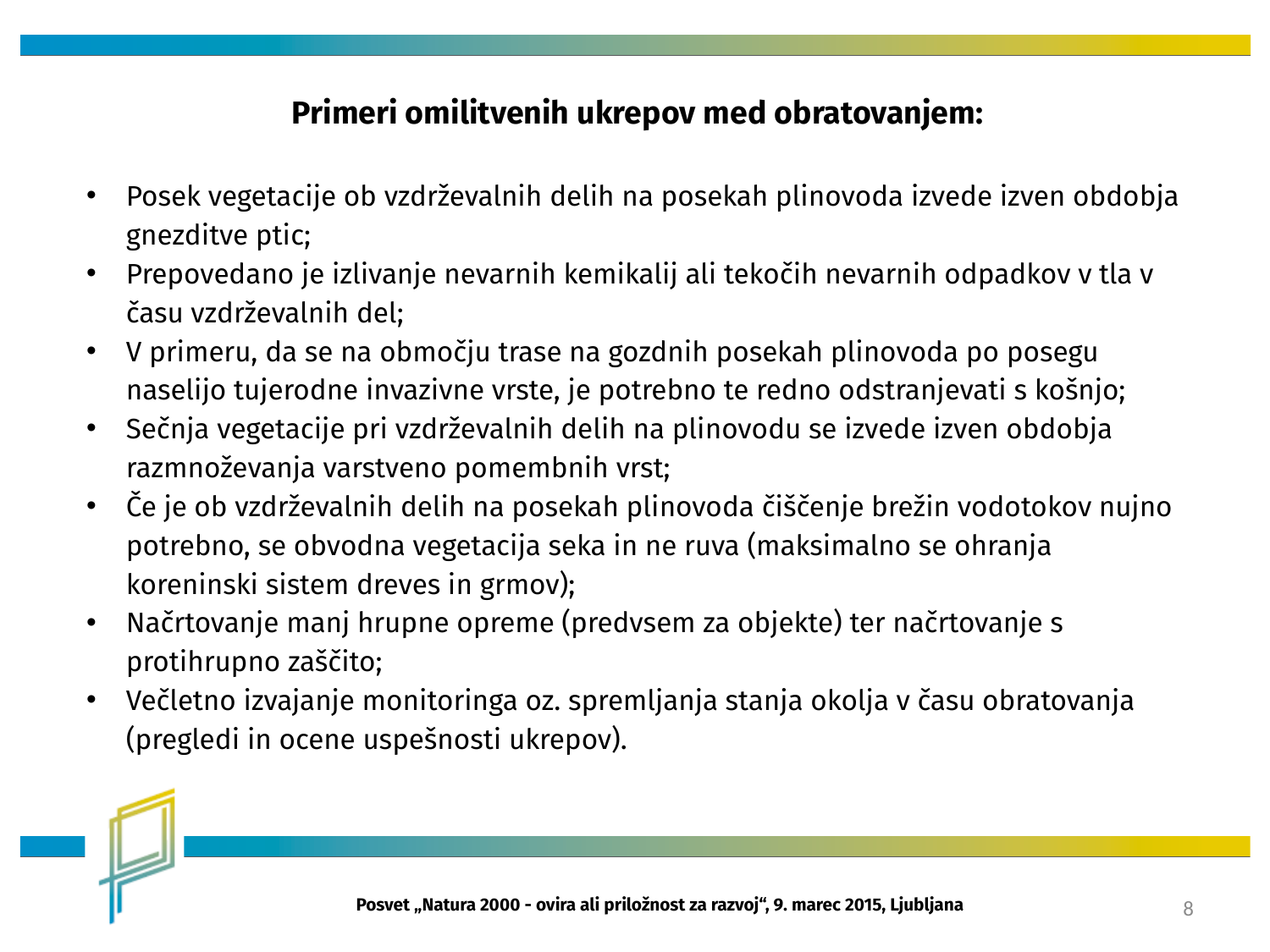

Primeri omilitvenih ukrepov med obratovanjem:
Posek vegetacije ob vzdrževalnih delih na posekah plinovoda izvede izven obdobja gnezditve ptic;
Prepovedano je izlivanje nevarnih kemikalij ali tekočih nevarnih odpadkov v tla v času vzdrževalnih del;
V primeru, da se na območju trase na gozdnih posekah plinovoda po posegu naselijo tujerodne invazivne vrste, je potrebno te redno odstranjevati s košnjo;
Sečnja vegetacije pri vzdrževalnih delih na plinovodu se izvede izven obdobja razmnoževanja varstveno pomembnih vrst;
Če je ob vzdrževalnih delih na posekah plinovoda čiščenje brežin vodotokov nujno potrebno, se obvodna vegetacija seka in ne ruva (maksimalno se ohranja koreninski sistem dreves in grmov);
Načrtovanje manj hrupne opreme (predvsem za objekte) ter načrtovanje s protihrupno zaščito;
Večletno izvajanje monitoringa oz. spremljanja stanja okolja v času obratovanja (pregledi in ocene uspešnosti ukrepov).

Posvet „Natura 2000 - ovira ali priložnost za razvoj“, 9. marec 2015, Ljubljana
8